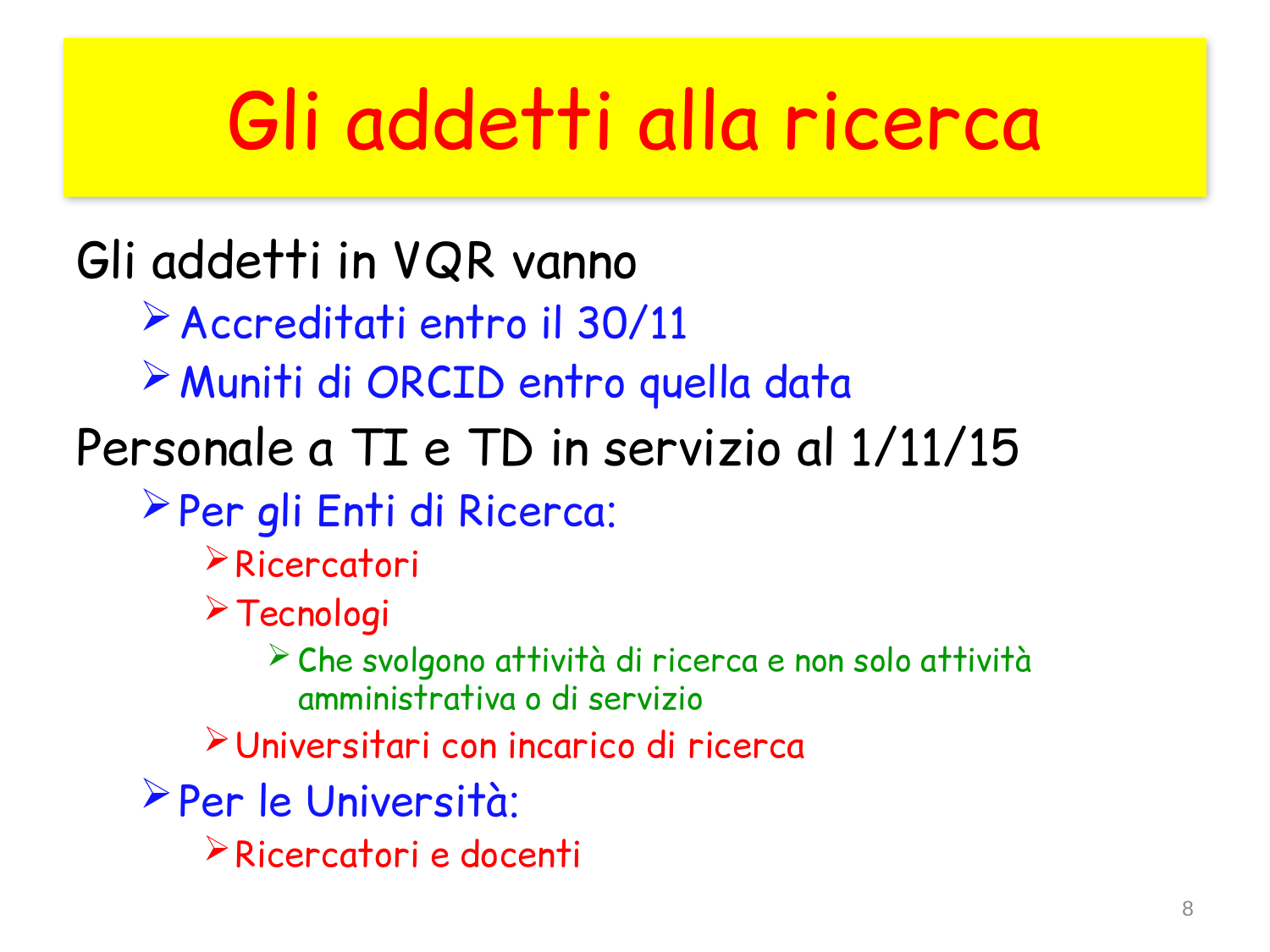

# Gli addetti alla ricerca
Gli addetti in VQR vanno
Accreditati entro il 30/11
Muniti di ORCID entro quella data
Personale a TI e TD in servizio al 1/11/15
Per gli Enti di Ricerca:
Ricercatori
Tecnologi
Che svolgono attività di ricerca e non solo attività amministrativa o di servizio
Universitari con incarico di ricerca
Per le Università:
Ricercatori e docenti

8